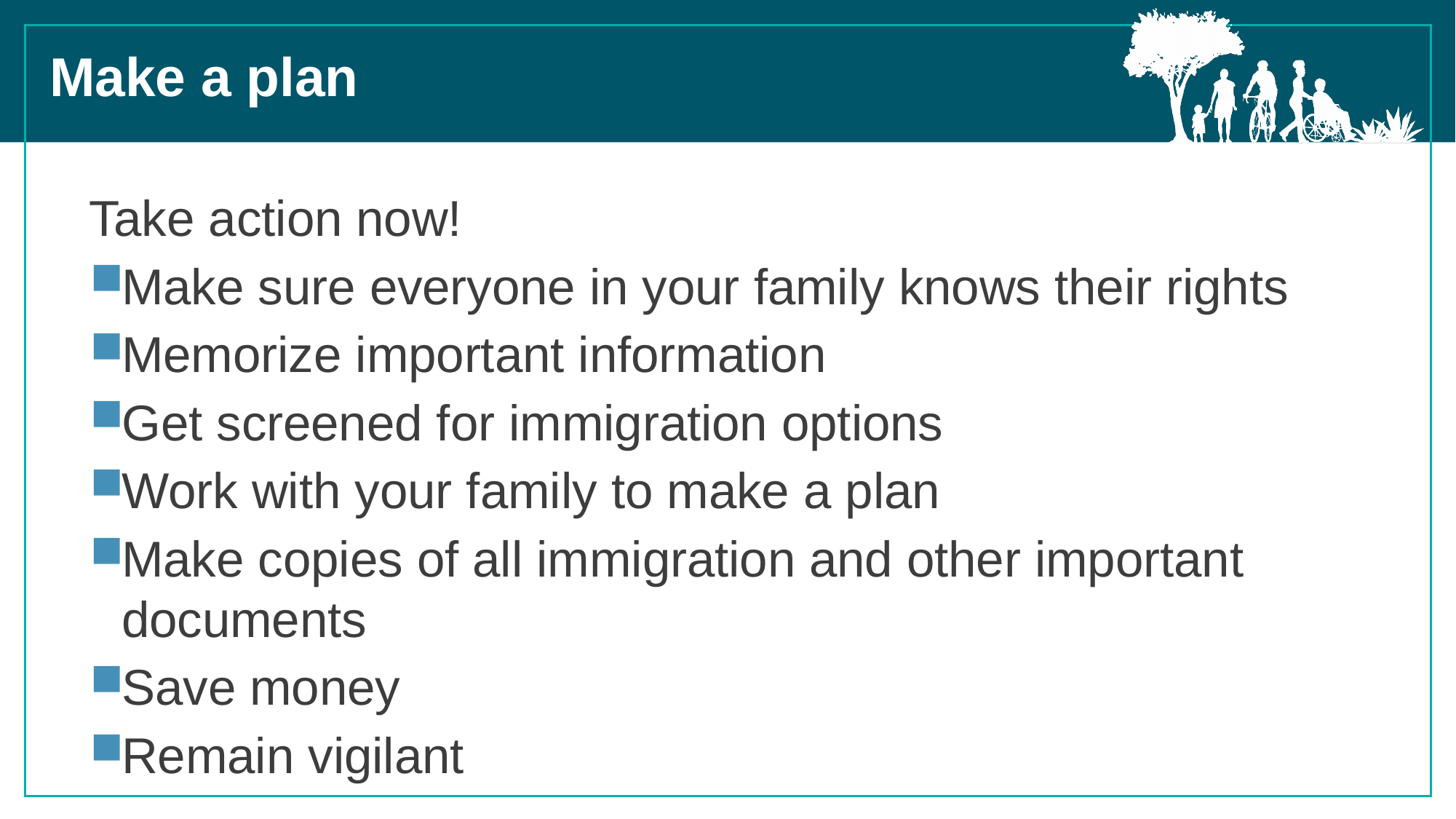

Make a plan

Take action now!
Make sure everyone in your family knows their rights
Memorize important information
Get screened for immigration options
Work with your family to make a plan
Make copies of all immigration and other important documents
Save money
Remain vigilant